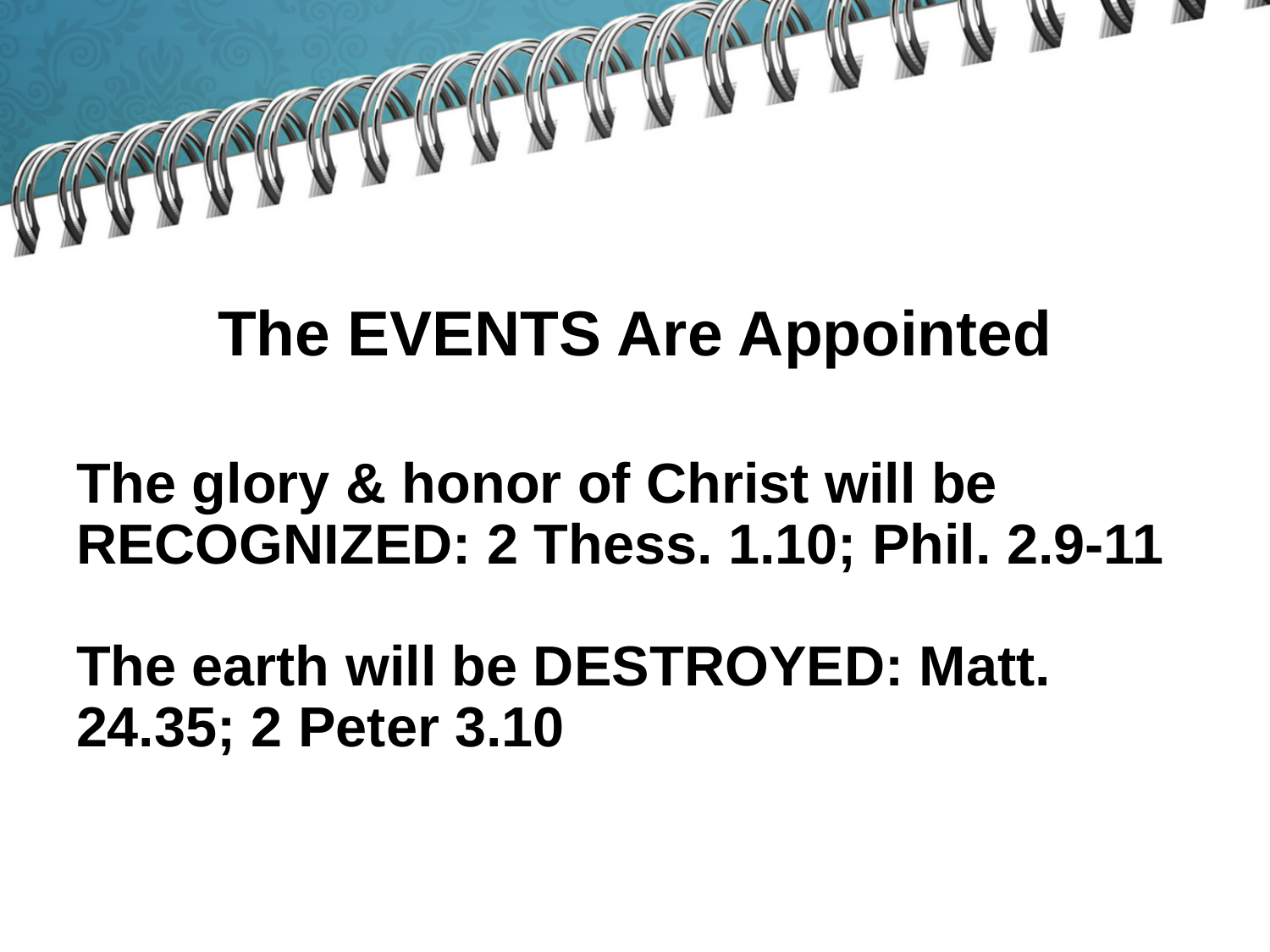

# The EVENTS Are Appointed
The glory & honor of Christ will be RECOGNIZED: 2 Thess. 1.10; Phil. 2.9-11

The earth will be DESTROYED: Matt. 24.35; 2 Peter 3.10